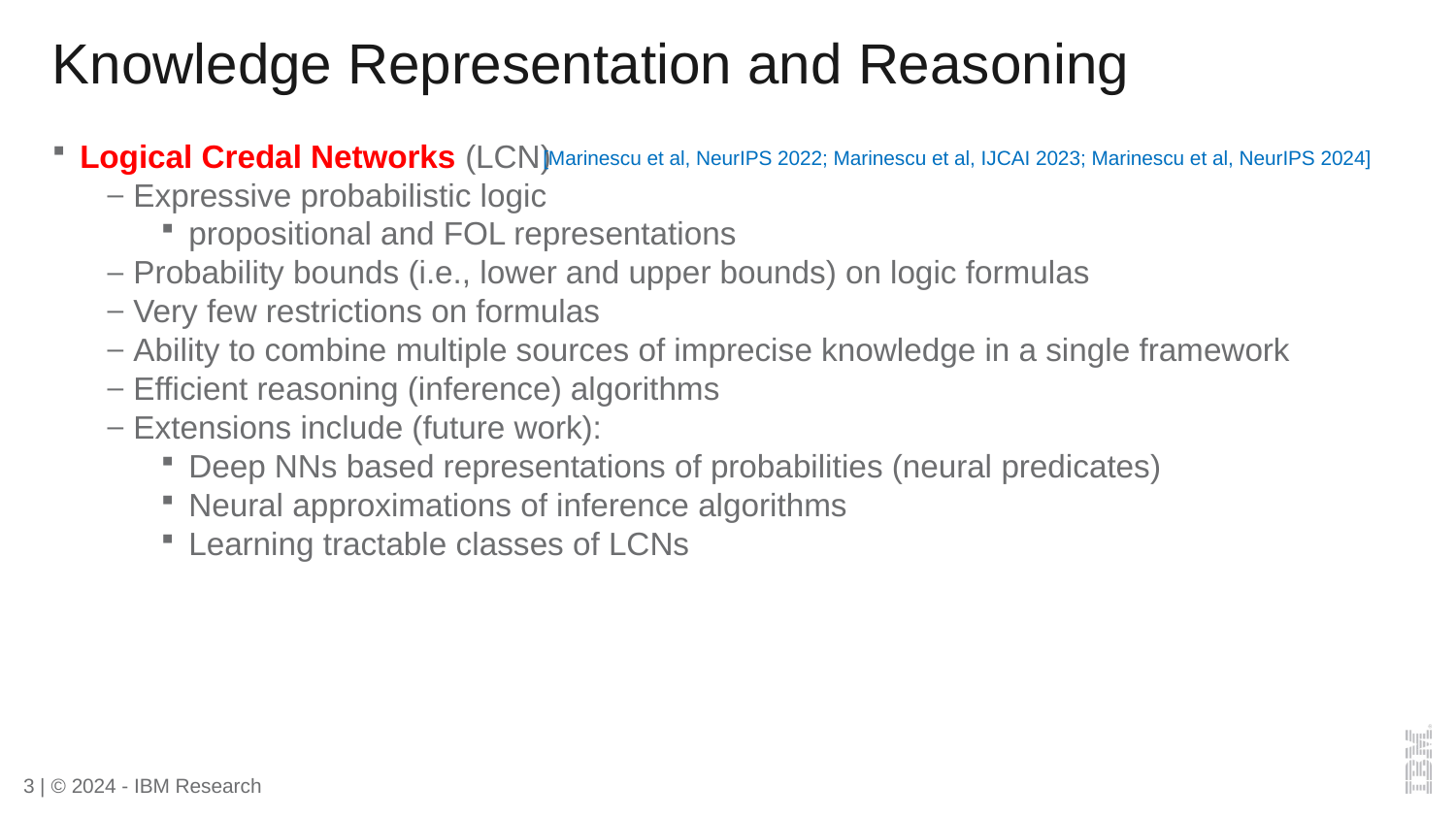

# Knowledge Representation and Reasoning
Logical Credal Networks (LCN)
Expressive probabilistic logic
propositional and FOL representations
Probability bounds (i.e., lower and upper bounds) on logic formulas
Very few restrictions on formulas
Ability to combine multiple sources of imprecise knowledge in a single framework
Efficient reasoning (inference) algorithms
Extensions include (future work):
Deep NNs based representations of probabilities (neural predicates)
Neural approximations of inference algorithms
Learning tractable classes of LCNs
[Marinescu et al, NeurIPS 2022; Marinescu et al, IJCAI 2023; Marinescu et al, NeurIPS 2024]